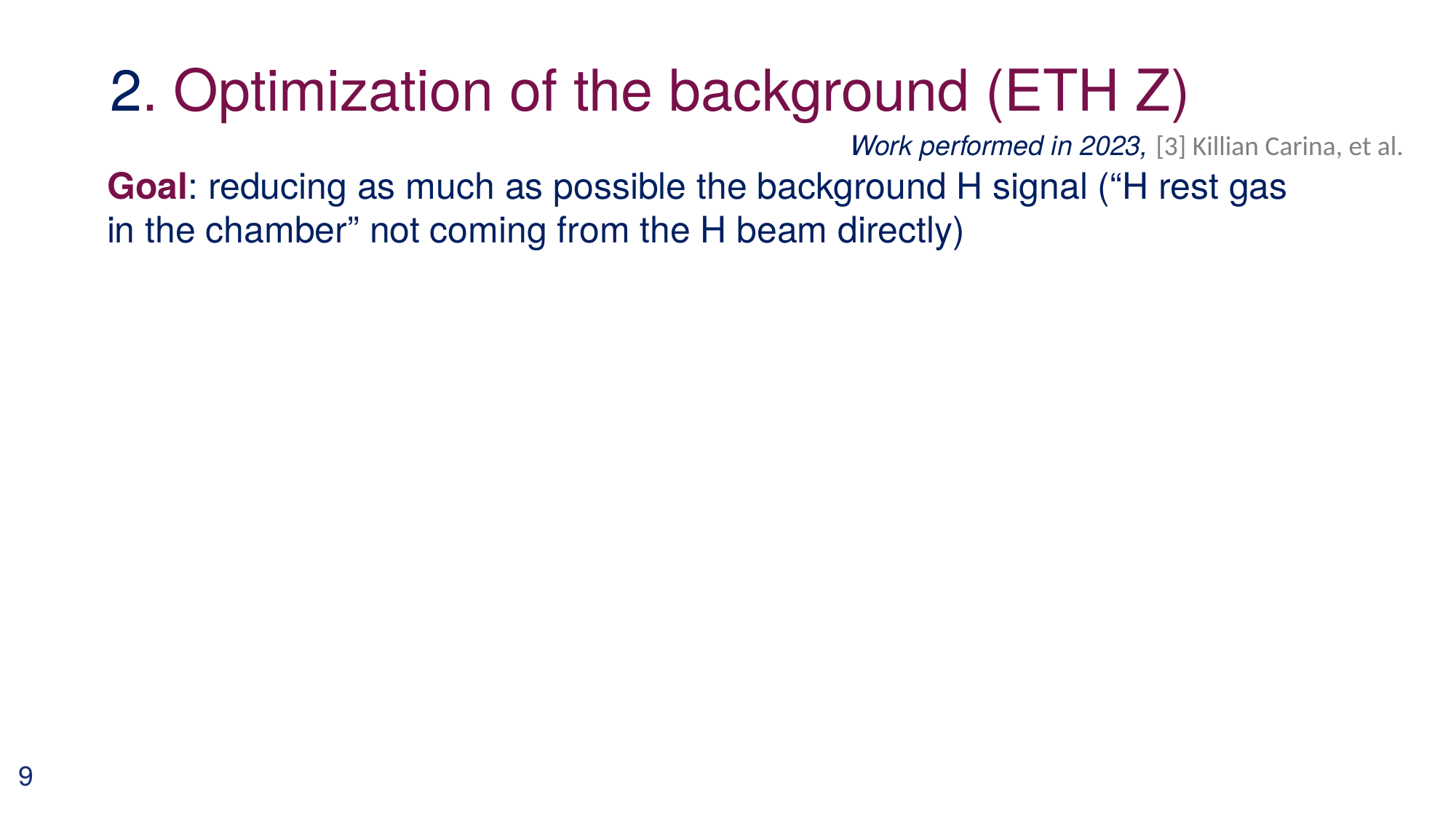

# 2. Optimization of the background (ETH Z)
Work performed in 2023, [3] Killian Carina, et al.
Goal: reducing as much as possible the background H signal (“H rest gas in the chamber” not coming from the H beam directly)
9